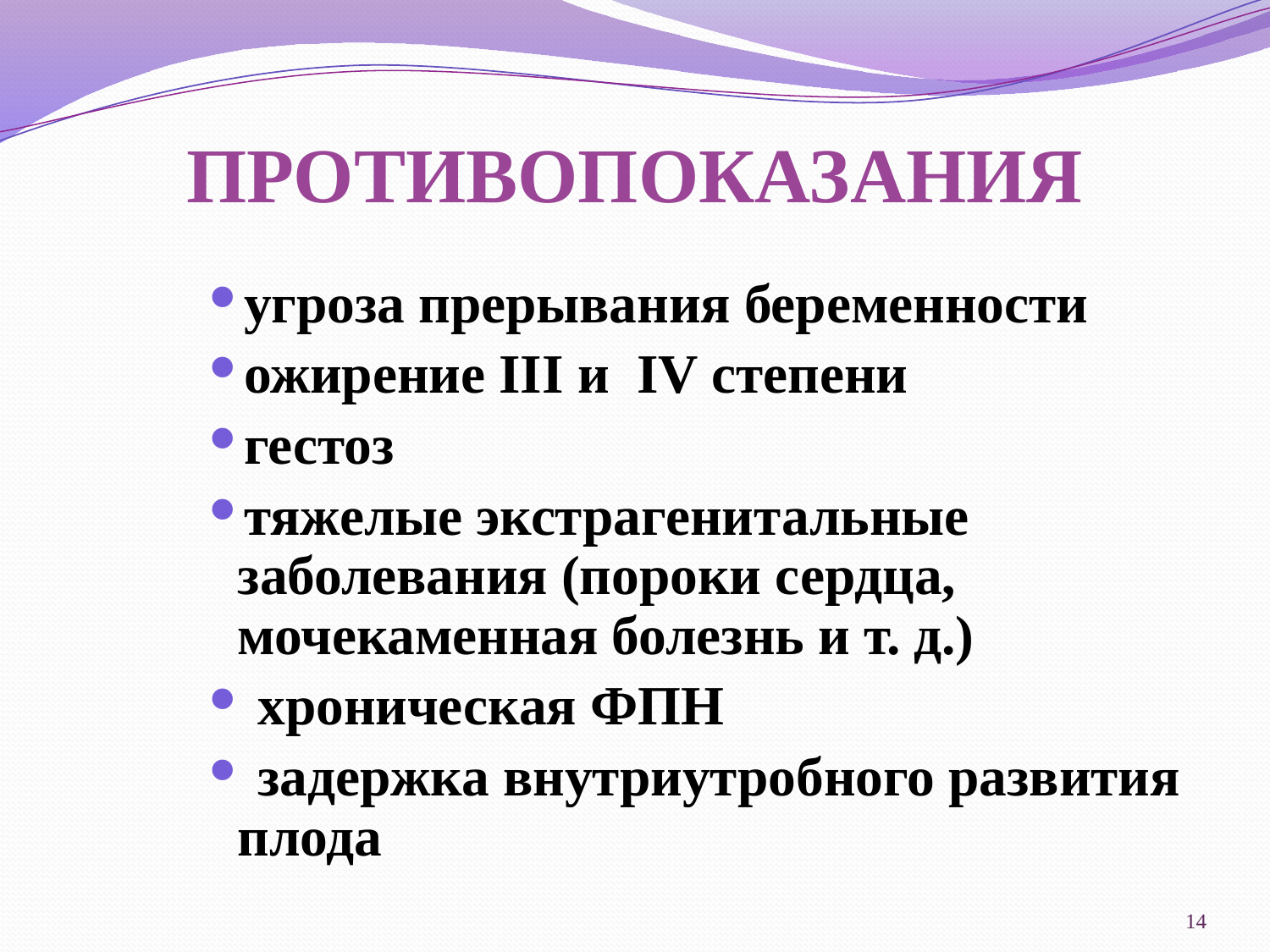

# Противопоказания
угроза прерывания беременности
ожирение III и  IV степени
гестоз
тяжелые экстрагенитальные заболевания (пороки сердца, мочекаменная болезнь и т. д.)
 хроническая ФПН
 задержка внутриутробного развития плода

14